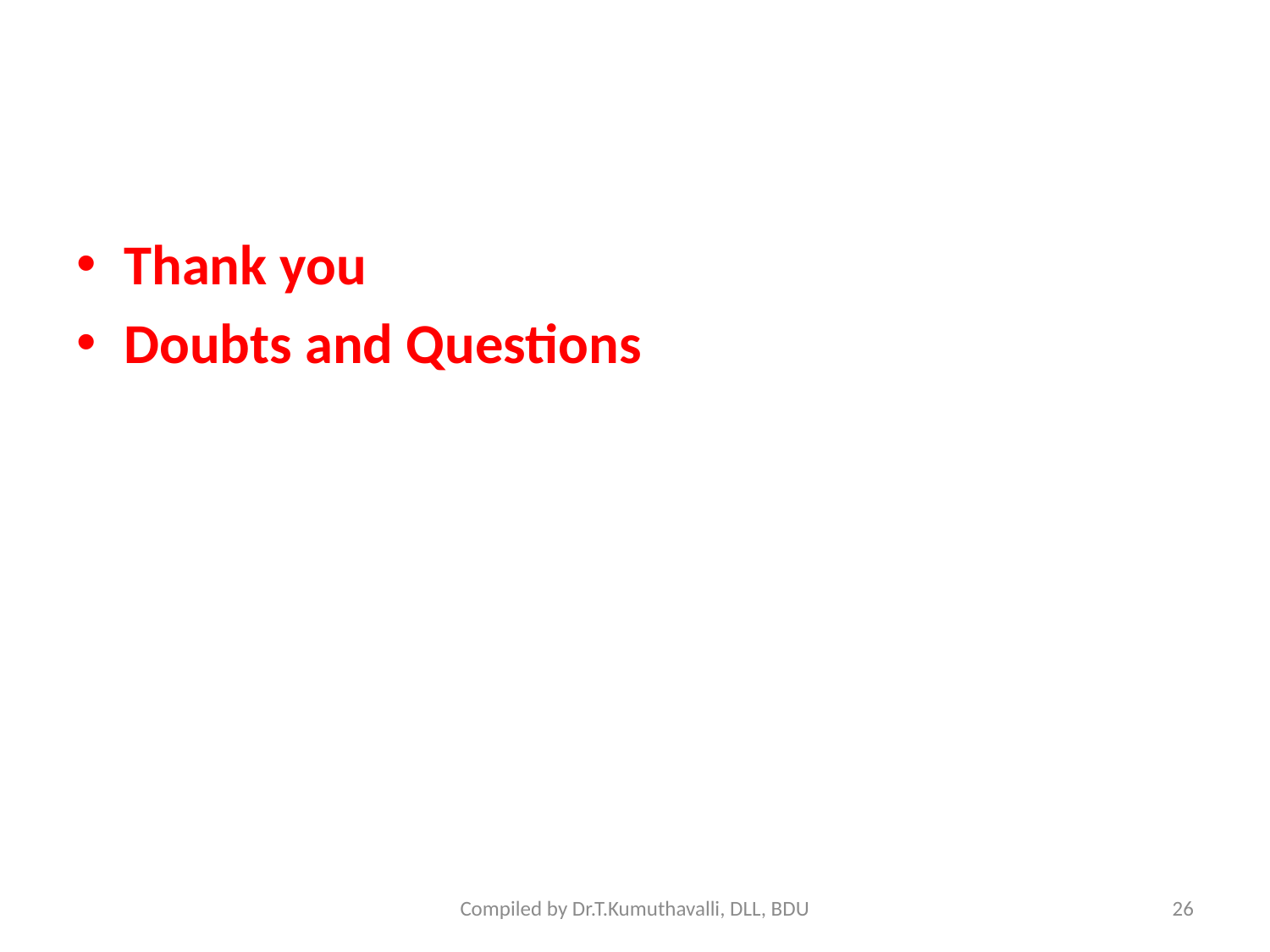

#
Thank you
Doubts and Questions
Compiled by Dr.T.Kumuthavalli, DLL, BDU
26